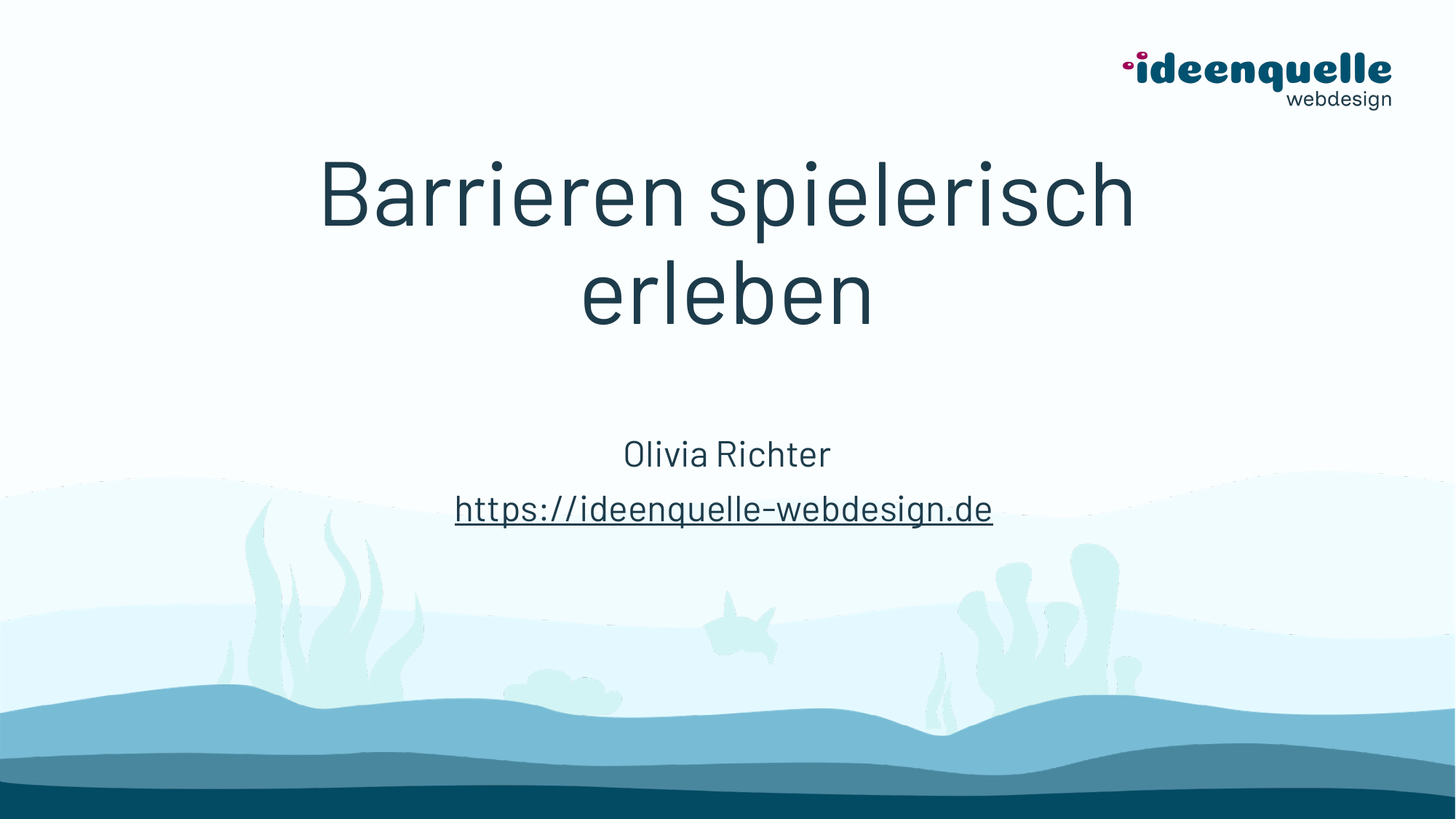

# Barrieren spielerisch erleben
Olivia Richter
https://ideenquelle-webdesign.de